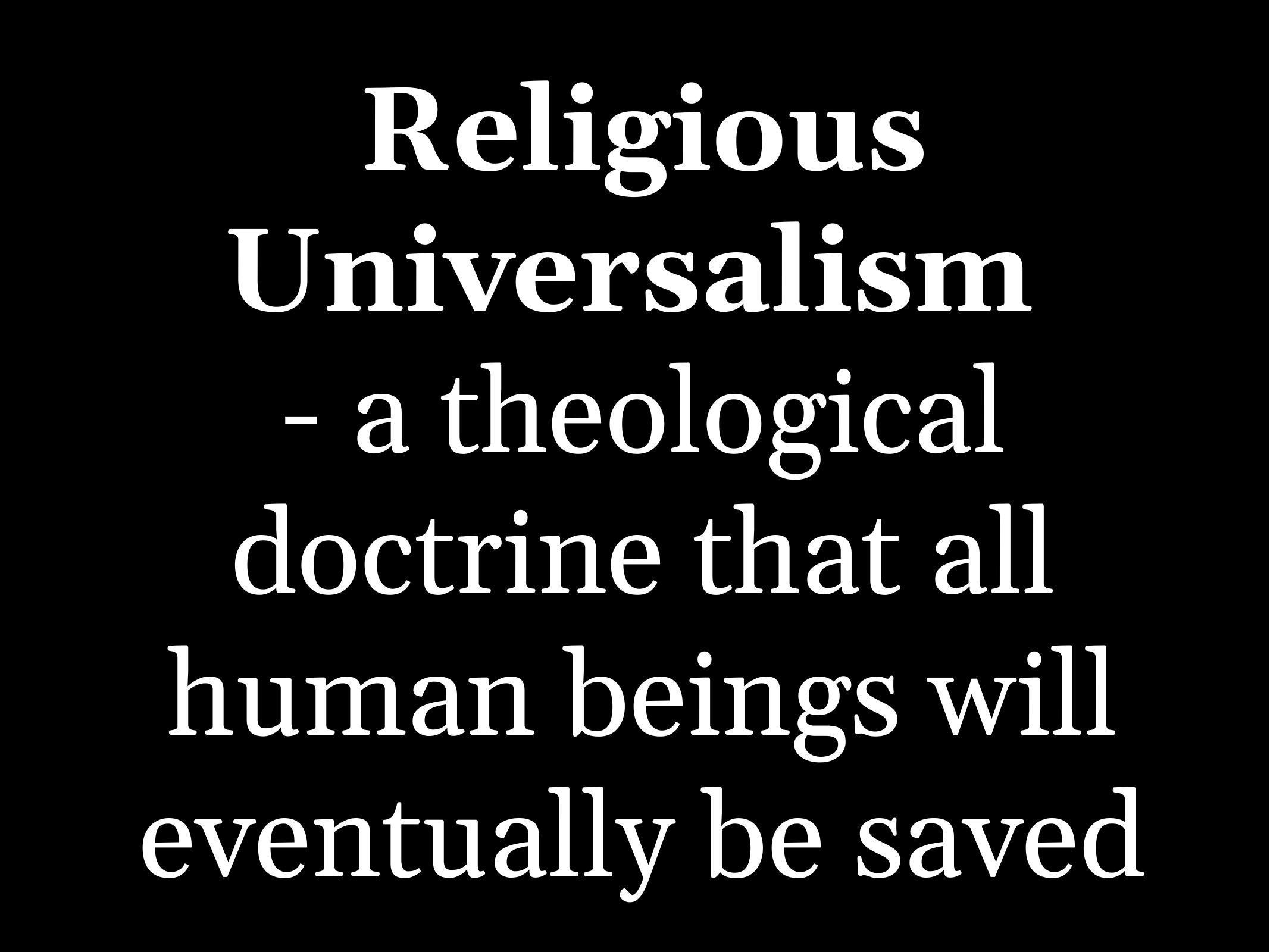

# Religious Universalism
- a theological doctrine that all human beings will eventually be saved